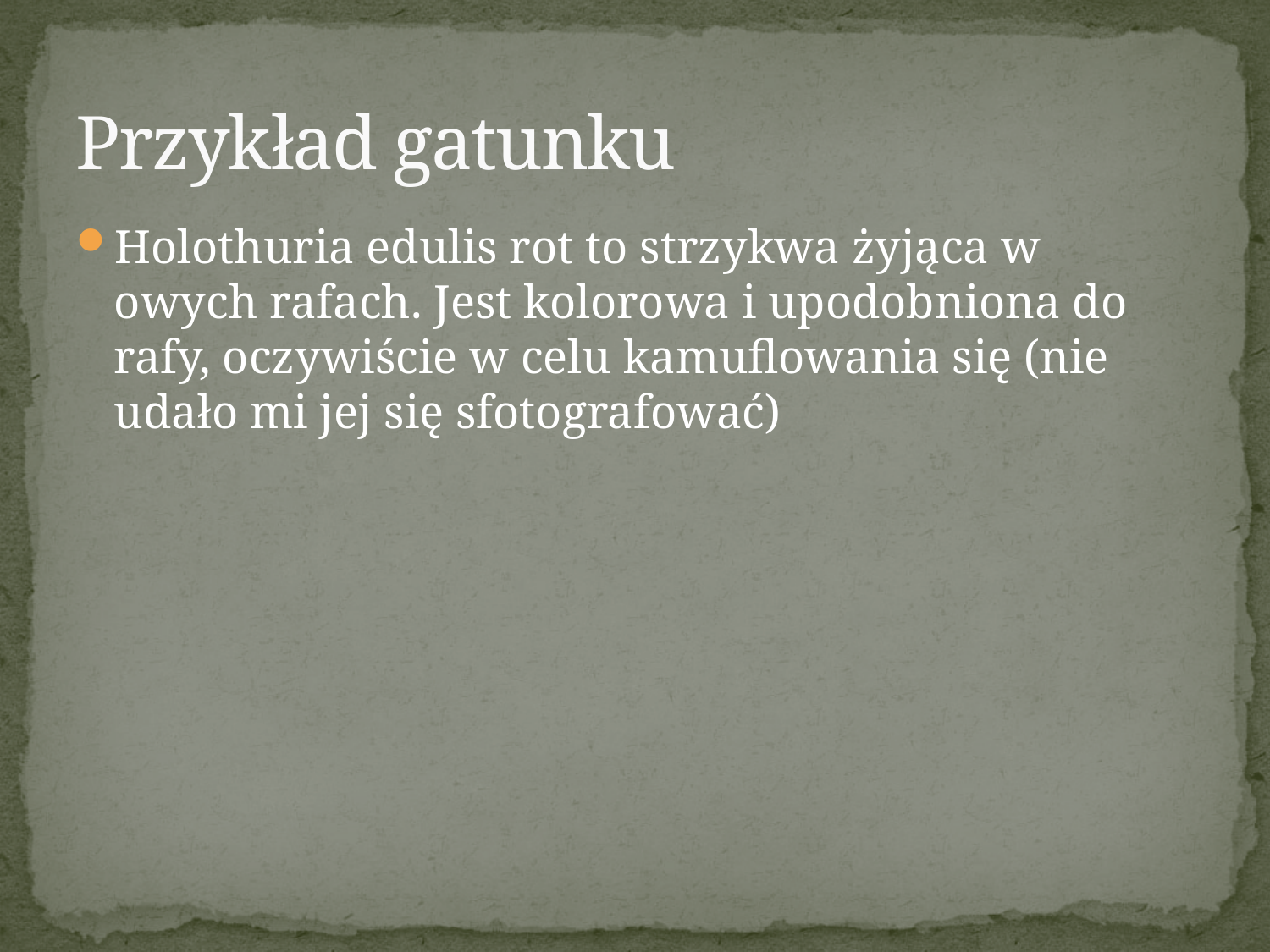

# Przykład gatunku
Holothuria edulis rot to strzykwa żyjąca w owych rafach. Jest kolorowa i upodobniona do rafy, oczywiście w celu kamuflowania się (nie udało mi jej się sfotografować)